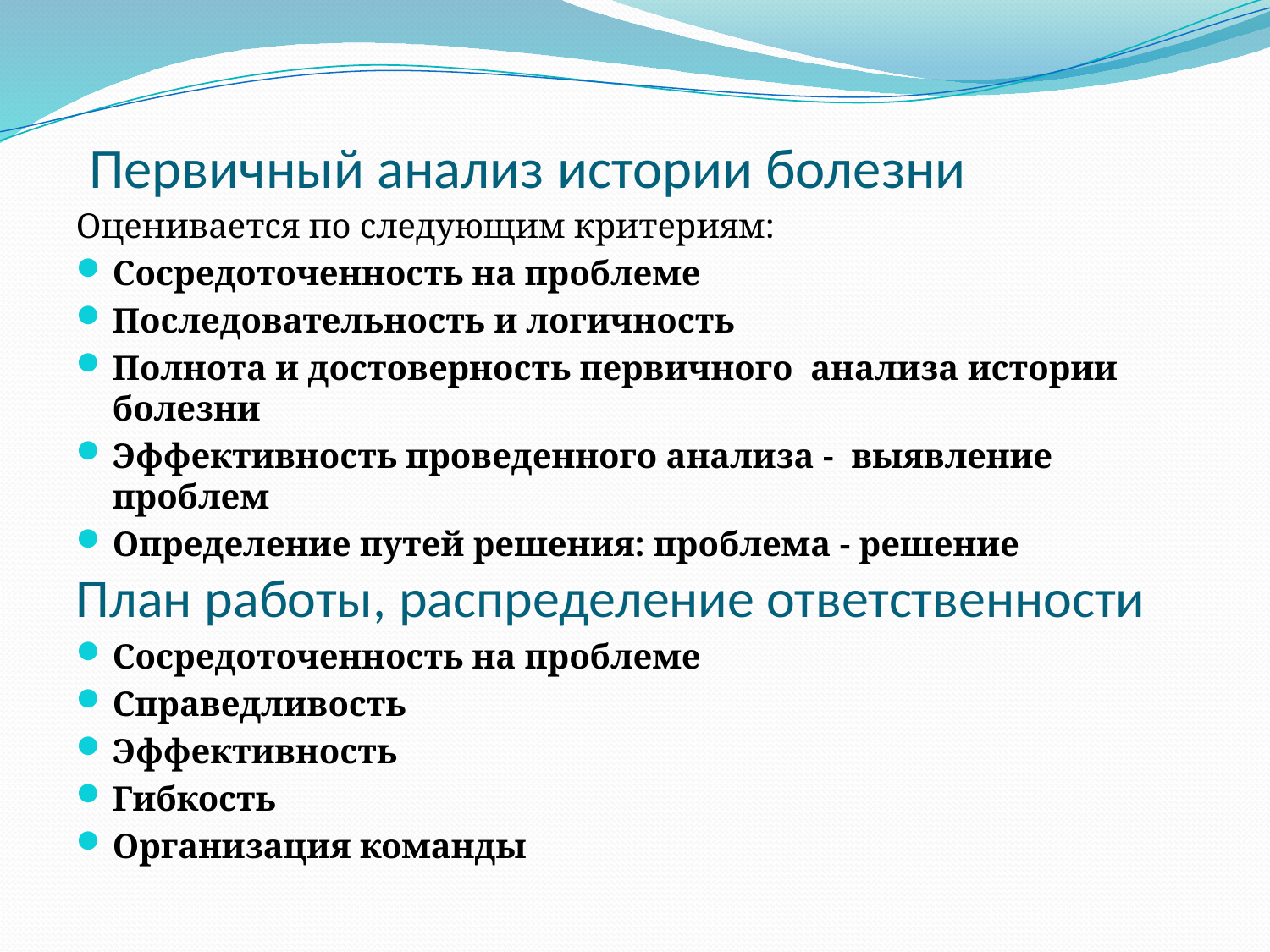

# Первичный анализ истории болезни
Оценивается по следующим критериям:
Сосредоточенность на проблеме
Последовательность и логичность
Полнота и достоверность первичного  анализа истории болезни
Эффективность проведенного анализа -  выявление проблем
Определение путей решения: проблема - решение
План работы, распределение ответственности
Сосредоточенность на проблеме
Справедливость
Эффективность
Гибкость
Организация команды